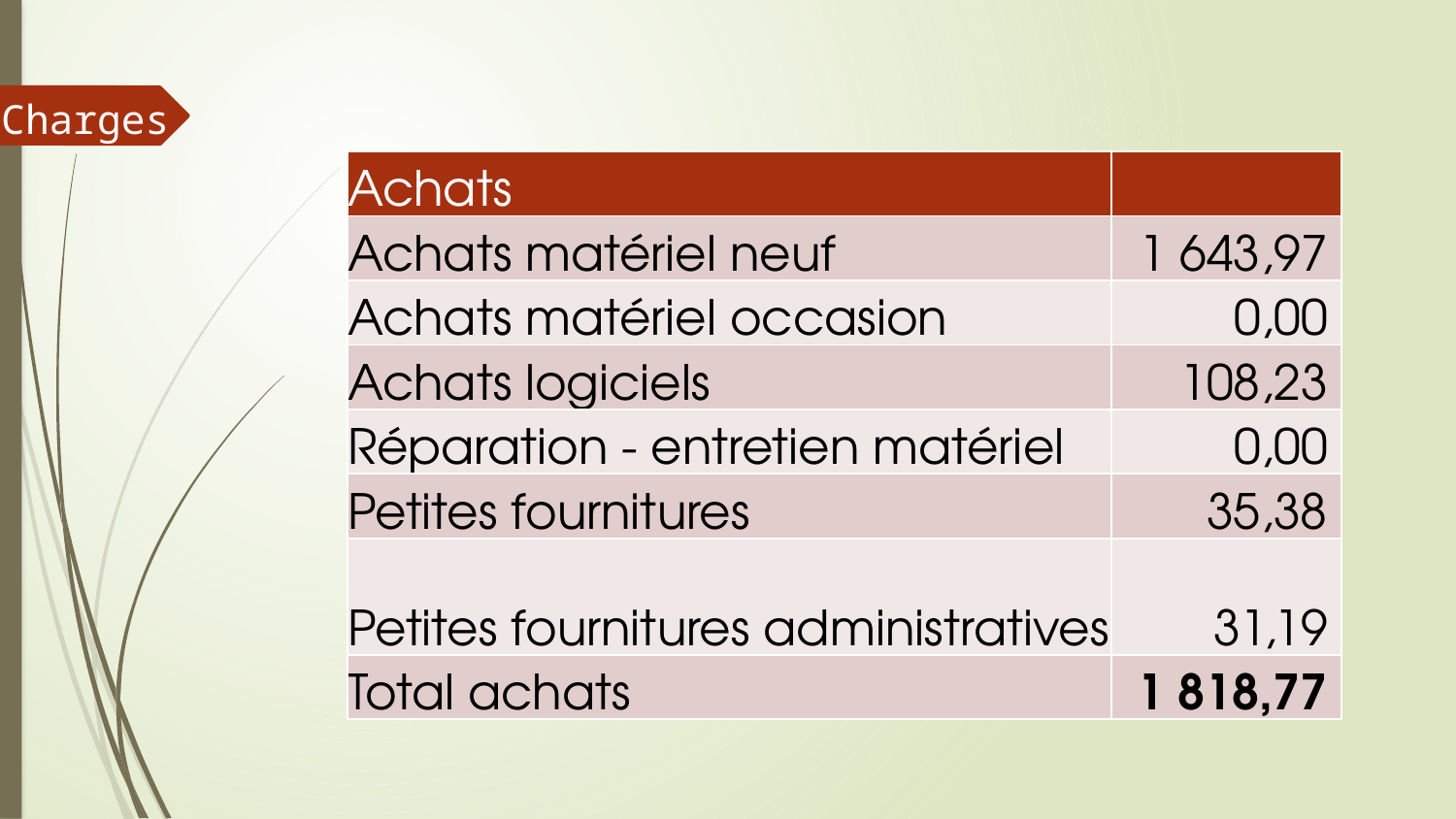

Charges
| Achats |  |
| --- | --- |
| Achats matériel neuf | 1 643,97 |
| Achats matériel occasion | 0,00 |
| Achats logiciels | 108,23 |
| Réparation - entretien matériel | 0,00 |
| Petites fournitures | 35,38 |
| Petites fournitures administratives | 31,19 |
| Total achats | 1 818,77 |